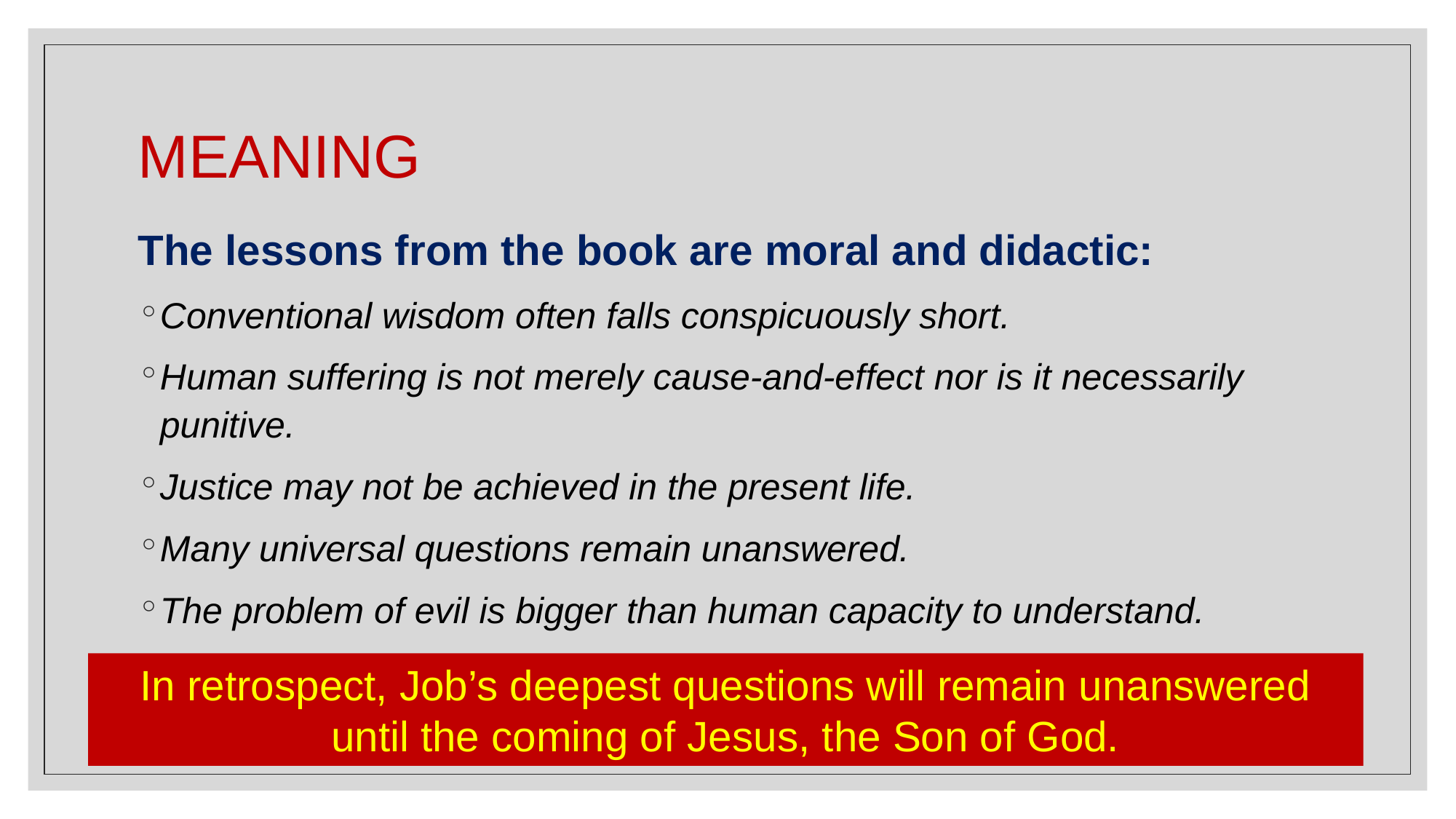

# MEANING
The lessons from the book are moral and didactic:
Conventional wisdom often falls conspicuously short.
Human suffering is not merely cause-and-effect nor is it necessarily punitive.
Justice may not be achieved in the present life.
Many universal questions remain unanswered.
The problem of evil is bigger than human capacity to understand.
In retrospect, Job’s deepest questions will remain unanswered until the coming of Jesus, the Son of God.
27